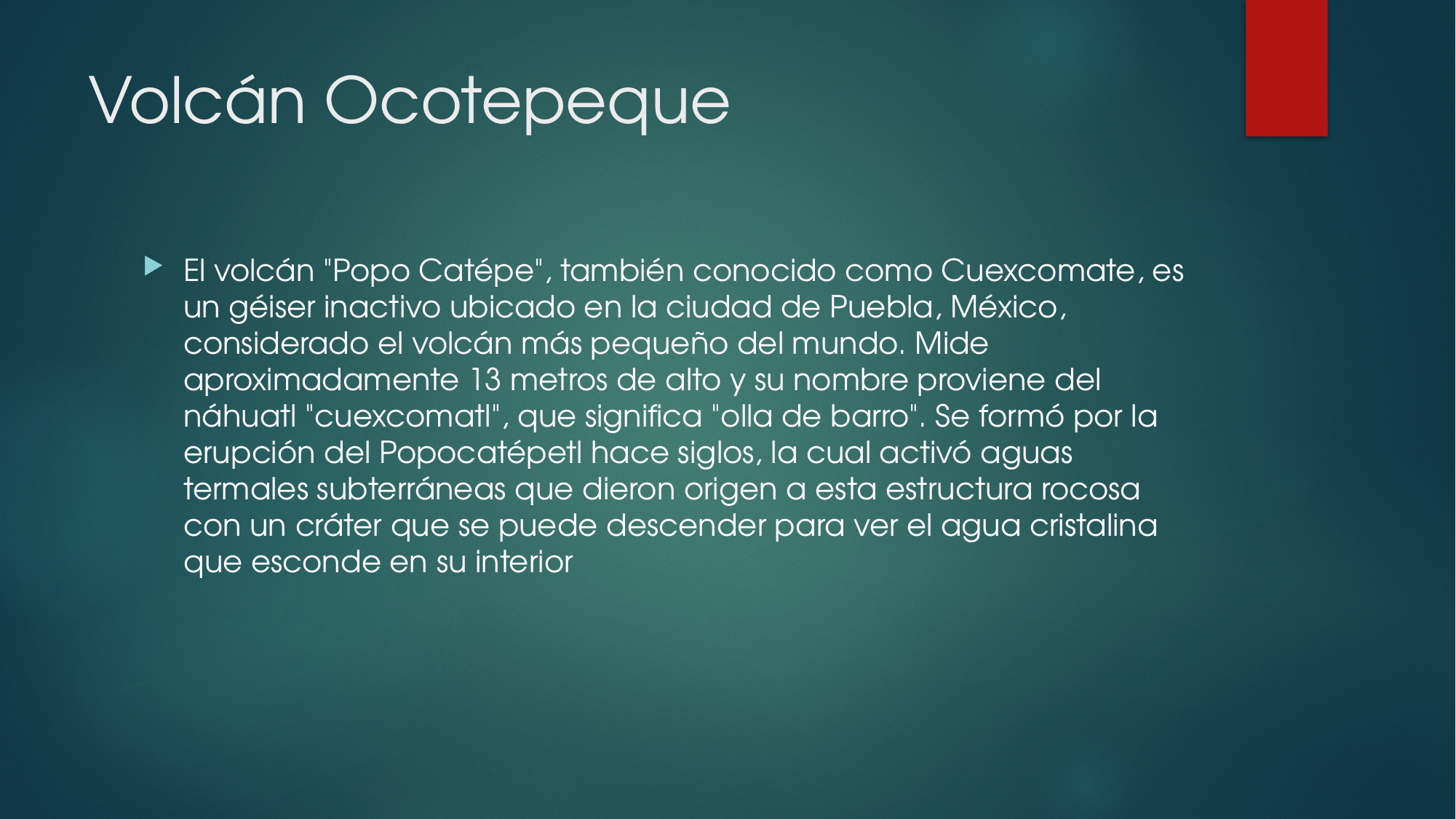

# Volcán Ocotepeque
El volcán "Popo Catépe", también conocido como Cuexcomate, es un géiser inactivo ubicado en la ciudad de Puebla, México, considerado el volcán más pequeño del mundo. Mide aproximadamente 13 metros de alto y su nombre proviene del náhuatl "cuexcomatl", que significa "olla de barro". Se formó por la erupción del Popocatépetl hace siglos, la cual activó aguas termales subterráneas que dieron origen a esta estructura rocosa con un cráter que se puede descender para ver el agua cristalina que esconde en su interior